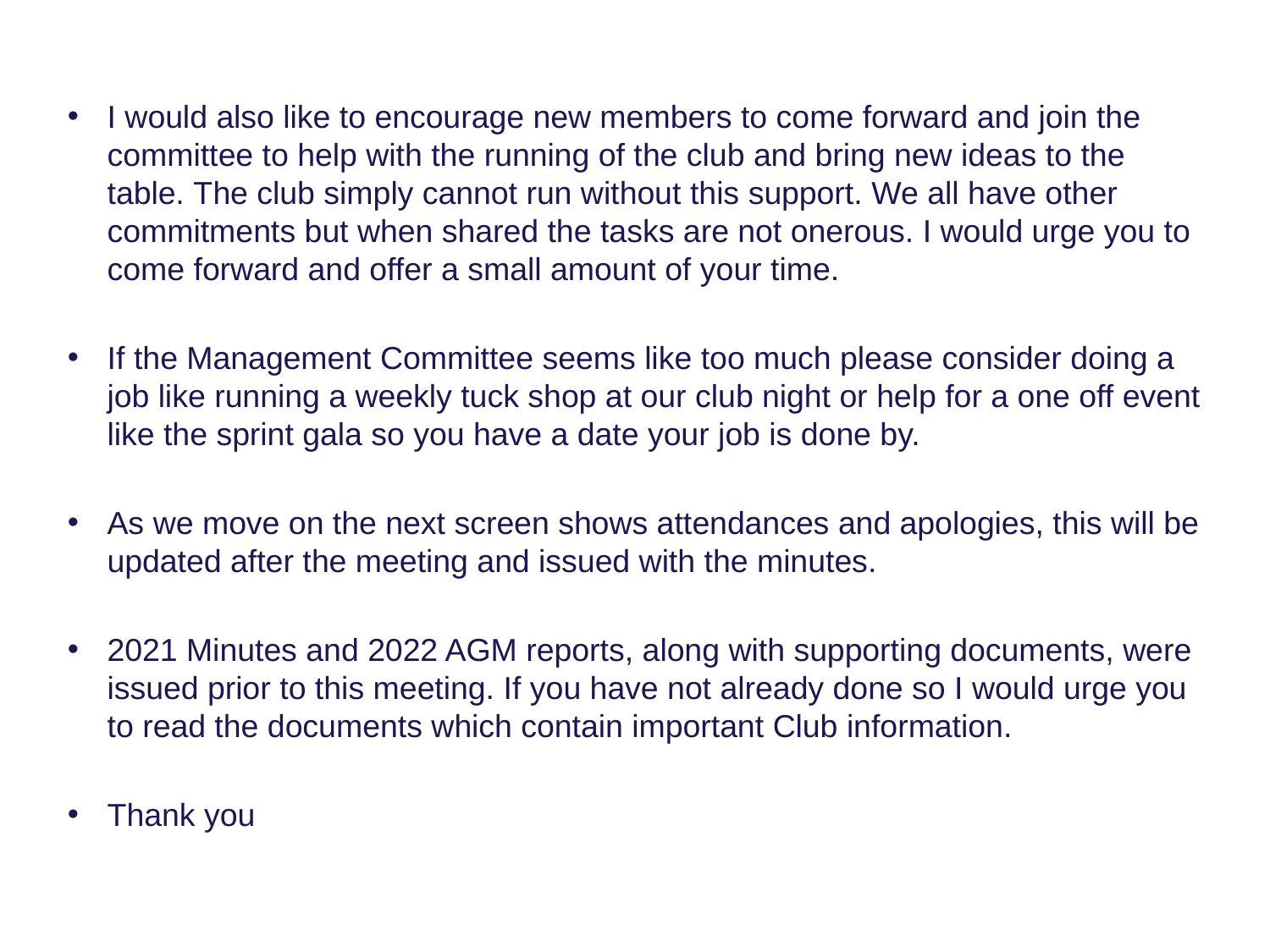

I would also like to encourage new members to come forward and join the committee to help with the running of the club and bring new ideas to the table. The club simply cannot run without this support. We all have other commitments but when shared the tasks are not onerous. I would urge you to come forward and offer a small amount of your time.

If the Management Committee seems like too much please consider doing a job like running a weekly tuck shop at our club night or help for a one off event like the sprint gala so you have a date your job is done by.

As we move on the next screen shows attendances and apologies, this will be updated after the meeting and issued with the minutes.

2021 Minutes and 2022 AGM reports, along with supporting documents, were issued prior to this meeting. If you have not already done so I would urge you to read the documents which contain important Club information.

Thank you